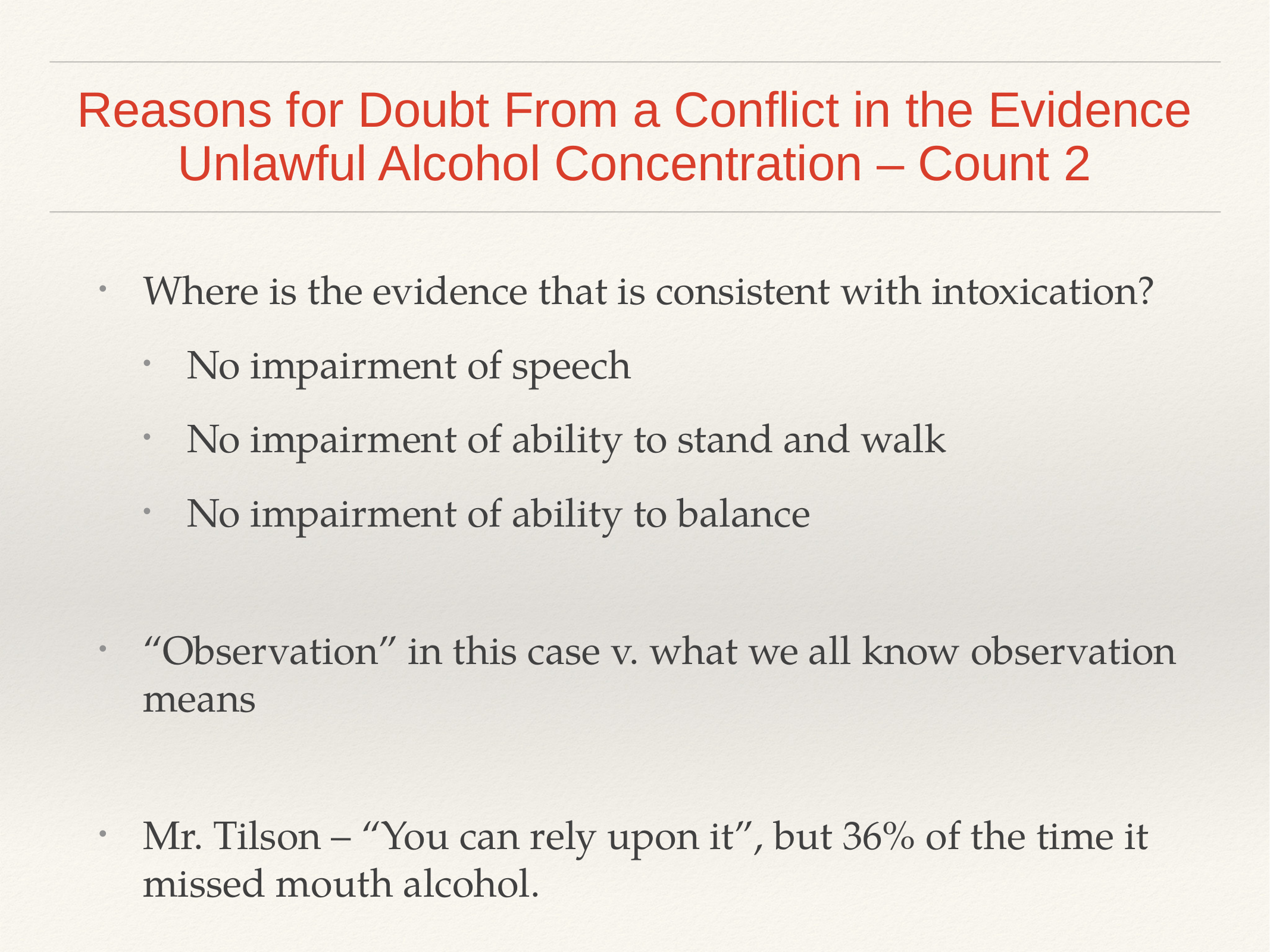

# Reasons for Doubt From a Conflict in the Evidence Unlawful Alcohol Concentration – Count 2
Where is the evidence that is consistent with intoxication?
No impairment of speech
No impairment of ability to stand and walk
No impairment of ability to balance

“Observation” in this case v. what we all know observation means

Mr. Tilson – “You can rely upon it”, but 36% of the time it missed mouth alcohol.